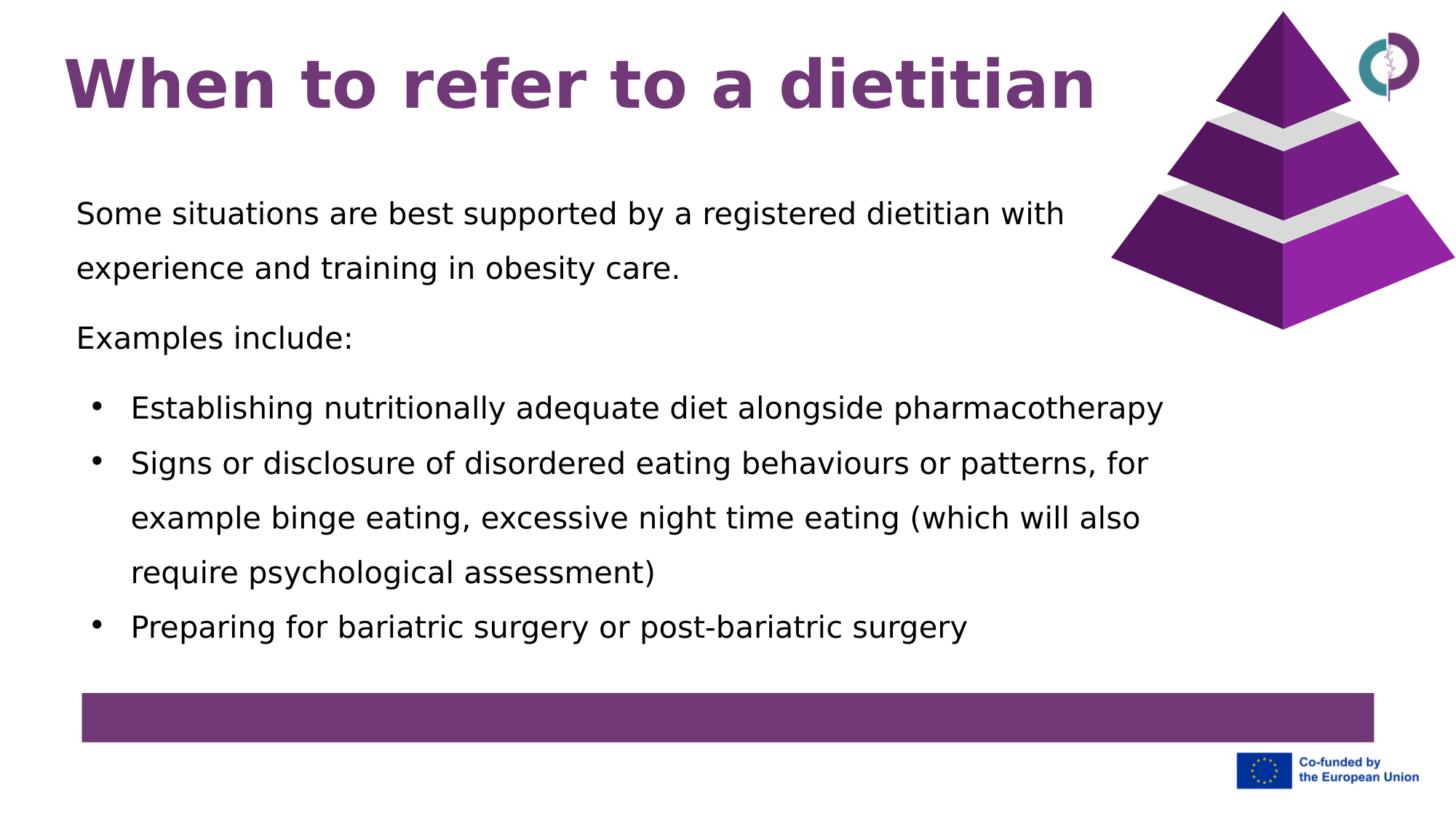

# When to refer to a dietitian

Some situations are best supported by a registered dietitian with experience and training in obesity care.
Examples include:
Establishing nutritionally adequate diet alongside pharmacotherapy
Signs or disclosure of disordered eating behaviours or patterns, for example binge eating, excessive night time eating (which will also require psychological assessment)
Preparing for bariatric surgery or post-bariatric surgery